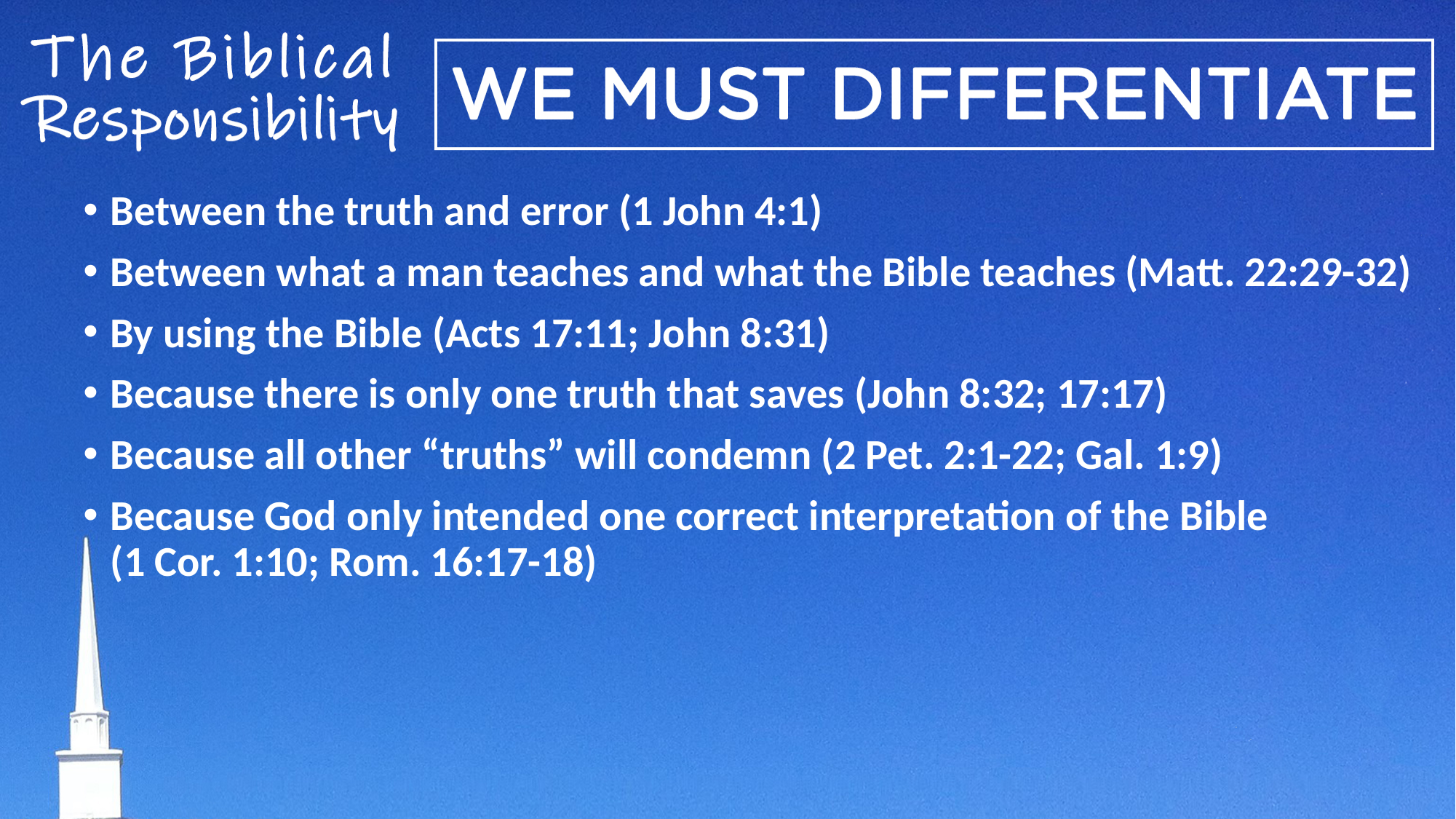

Between the truth and error (1 John 4:1)
Between what a man teaches and what the Bible teaches (Matt. 22:29-32)
By using the Bible (Acts 17:11; John 8:31)
Because there is only one truth that saves (John 8:32; 17:17)
Because all other “truths” will condemn (2 Pet. 2:1-22; Gal. 1:9)
Because God only intended one correct interpretation of the Bible
(1 Cor. 1:10; Rom. 16:17-18)